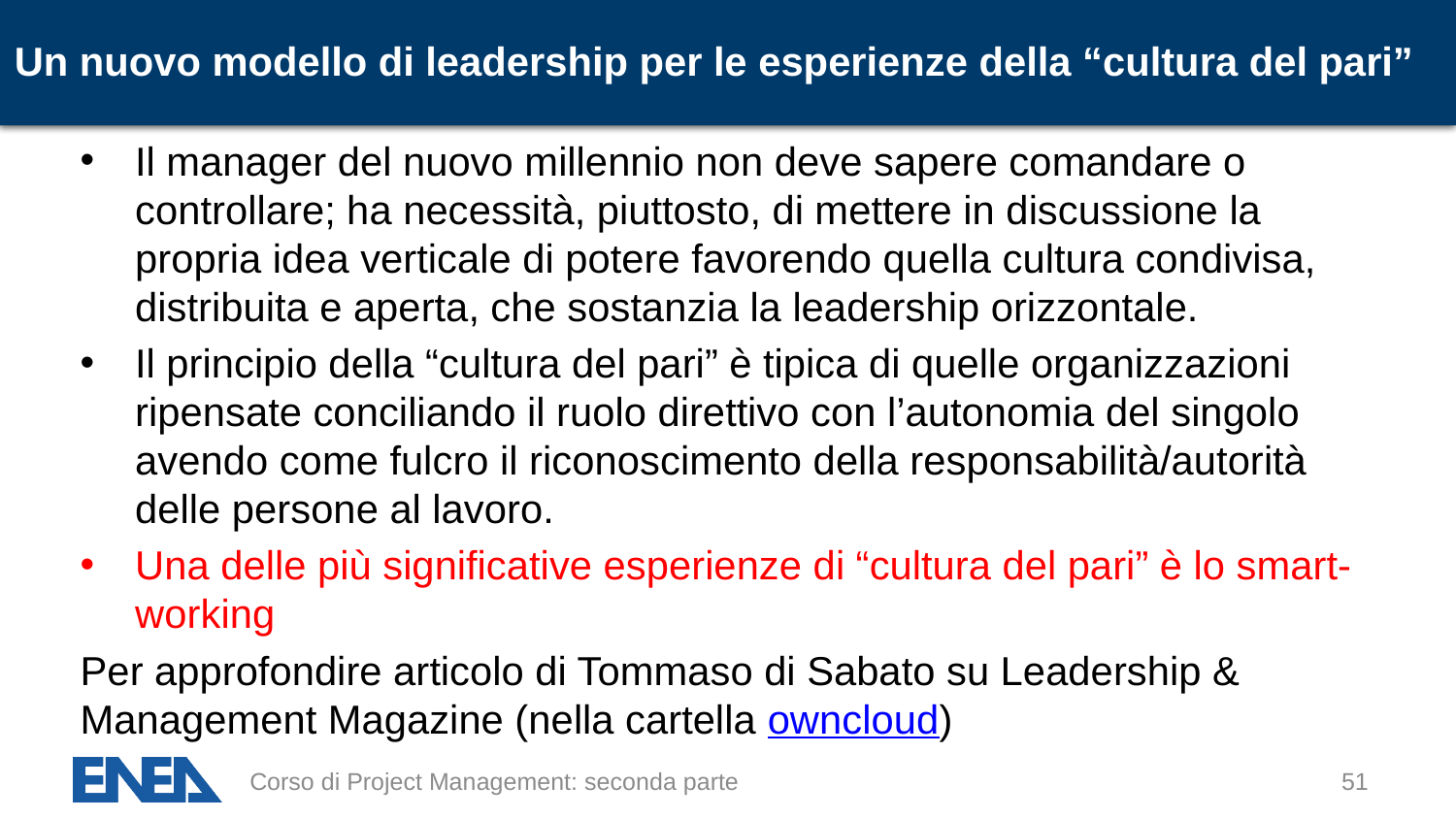

# Un nuovo modello di leadership per le esperienze della “cultura del pari”
Il manager del nuovo millennio non deve sapere comandare o controllare; ha necessità, piuttosto, di mettere in discussione la propria idea verticale di potere favorendo quella cultura condivisa, distribuita e aperta, che sostanzia la leadership orizzontale.
Il principio della “cultura del pari” è tipica di quelle organizzazioni ripensate conciliando il ruolo direttivo con l’autonomia del singolo avendo come fulcro il riconoscimento della responsabilità/autorità delle persone al lavoro.
Una delle più significative esperienze di “cultura del pari” è lo smart-working
Per approfondire articolo di Tommaso di Sabato su Leadership & Management Magazine (nella cartella owncloud)

Corso di Project Management: seconda parte
51